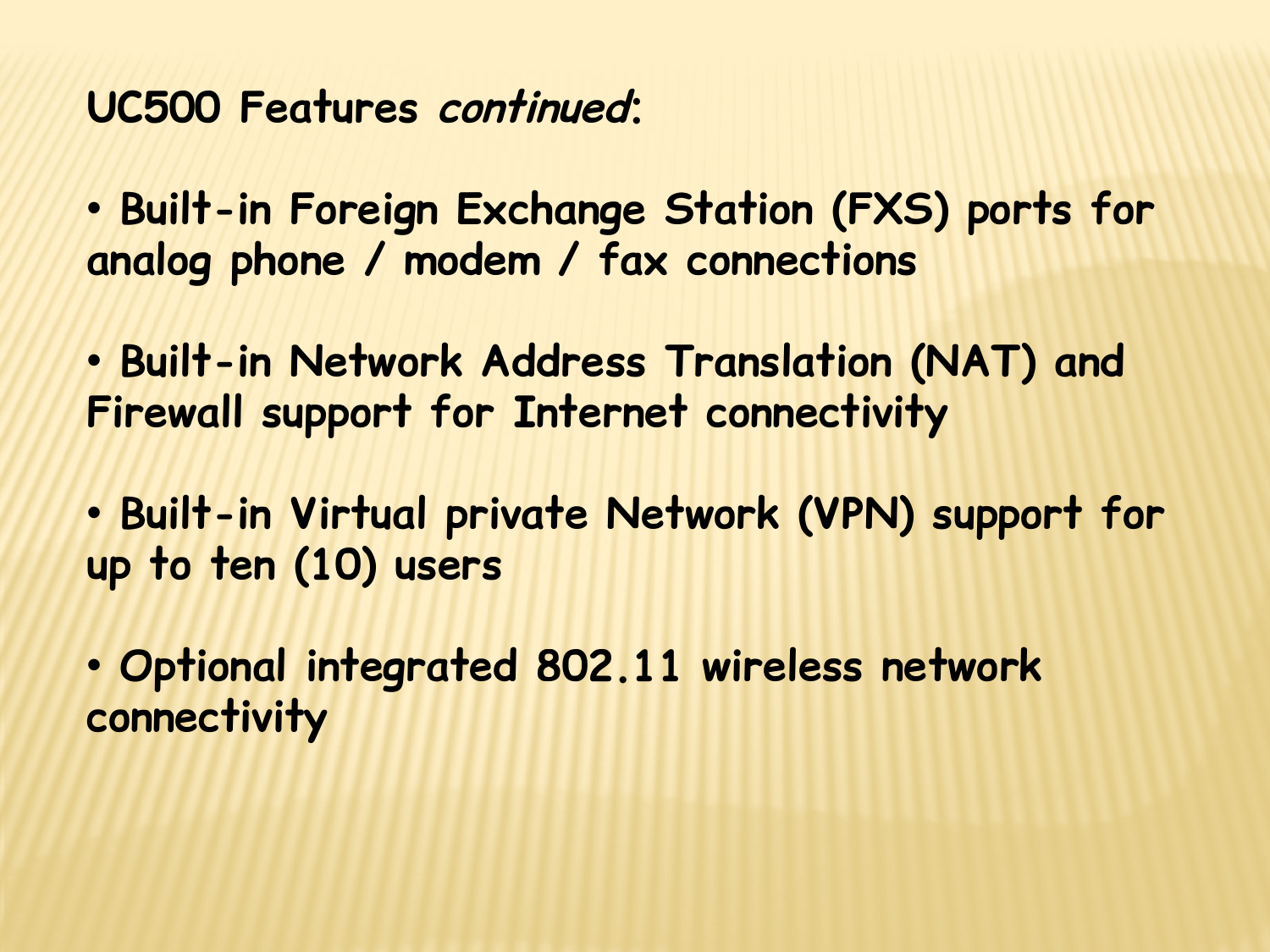

UC500 Features continued:

 Built-in Foreign Exchange Station (FXS) ports for analog phone / modem / fax connections

 Built-in Network Address Translation (NAT) and Firewall support for Internet connectivity

 Built-in Virtual private Network (VPN) support for up to ten (10) users

 Optional integrated 802.11 wireless network connectivity